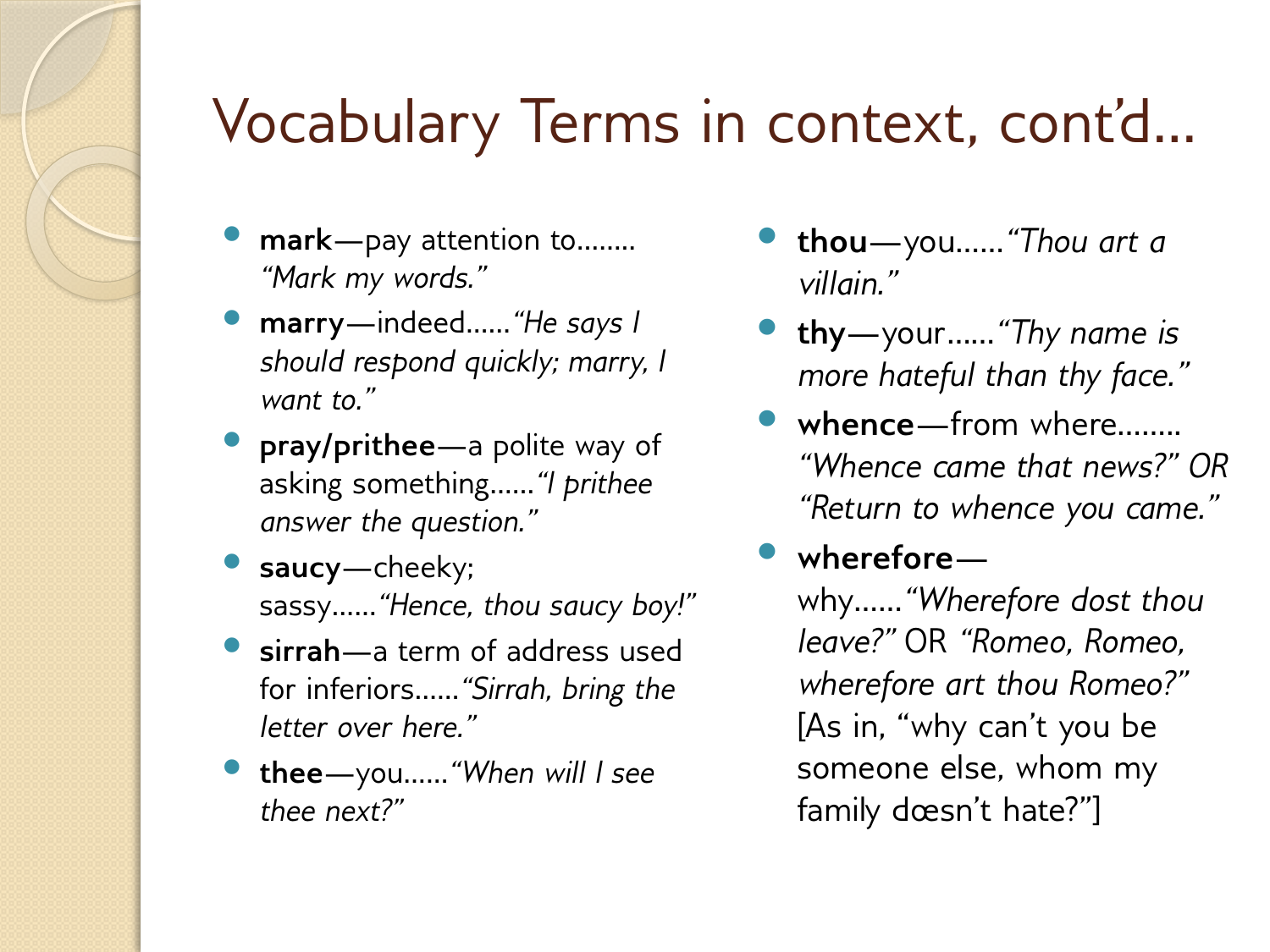

# Vocabulary Terms in context, cont’d…
mark—pay attention to…….. “Mark my words.”
marry—indeed……“He says I should respond quickly; marry, I want to.”
pray/prithee—a polite way of asking something……“I prithee answer the question.”
saucy—cheeky; sassy……“Hence, thou saucy boy!”
sirrah—a term of address used for inferiors……“Sirrah, bring the letter over here.”
thee—you……“When will I see thee next?”

thou—you……“Thou art a villain.”
thy—your……“Thy name is more hateful than thy face.”
whence—from where…….. “Whence came that news?” OR “Return to whence you came.”
wherefore—why……“Wherefore dost thou leave?” OR “Romeo, Romeo, wherefore art thou Romeo?” [As in, “why can’t you be someone else, whom my family doesn’t hate?”]